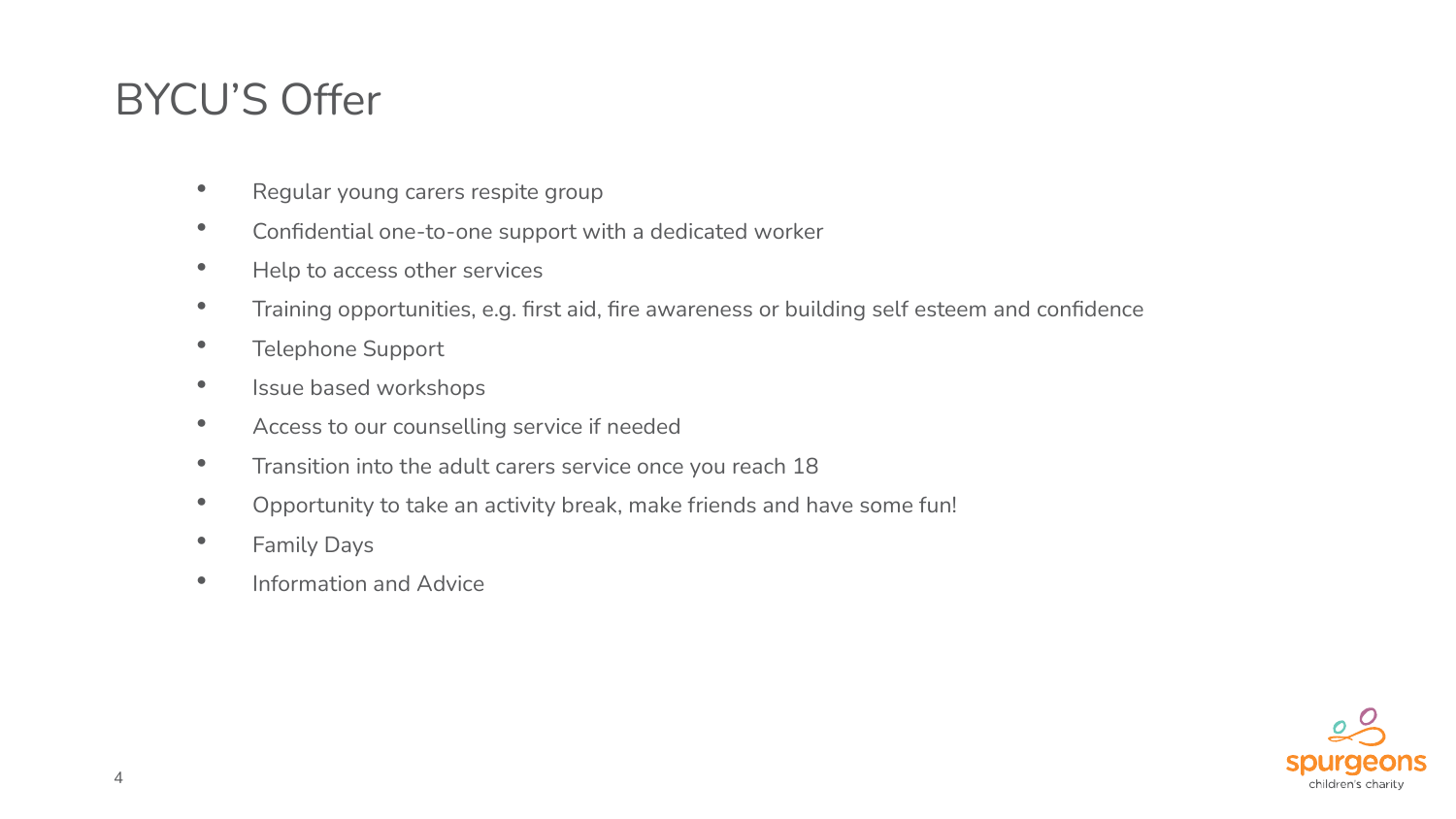

# BYCU’S Offer
Regular young carers respite group
Confidential one-to-one support with a dedicated worker
Help to access other services
Training opportunities, e.g. first aid, fire awareness or building self esteem and confidence
Telephone Support
Issue based workshops
Access to our counselling service if needed
Transition into the adult carers service once you reach 18
Opportunity to take an activity break, make friends and have some fun!
Family Days
Information and Advice